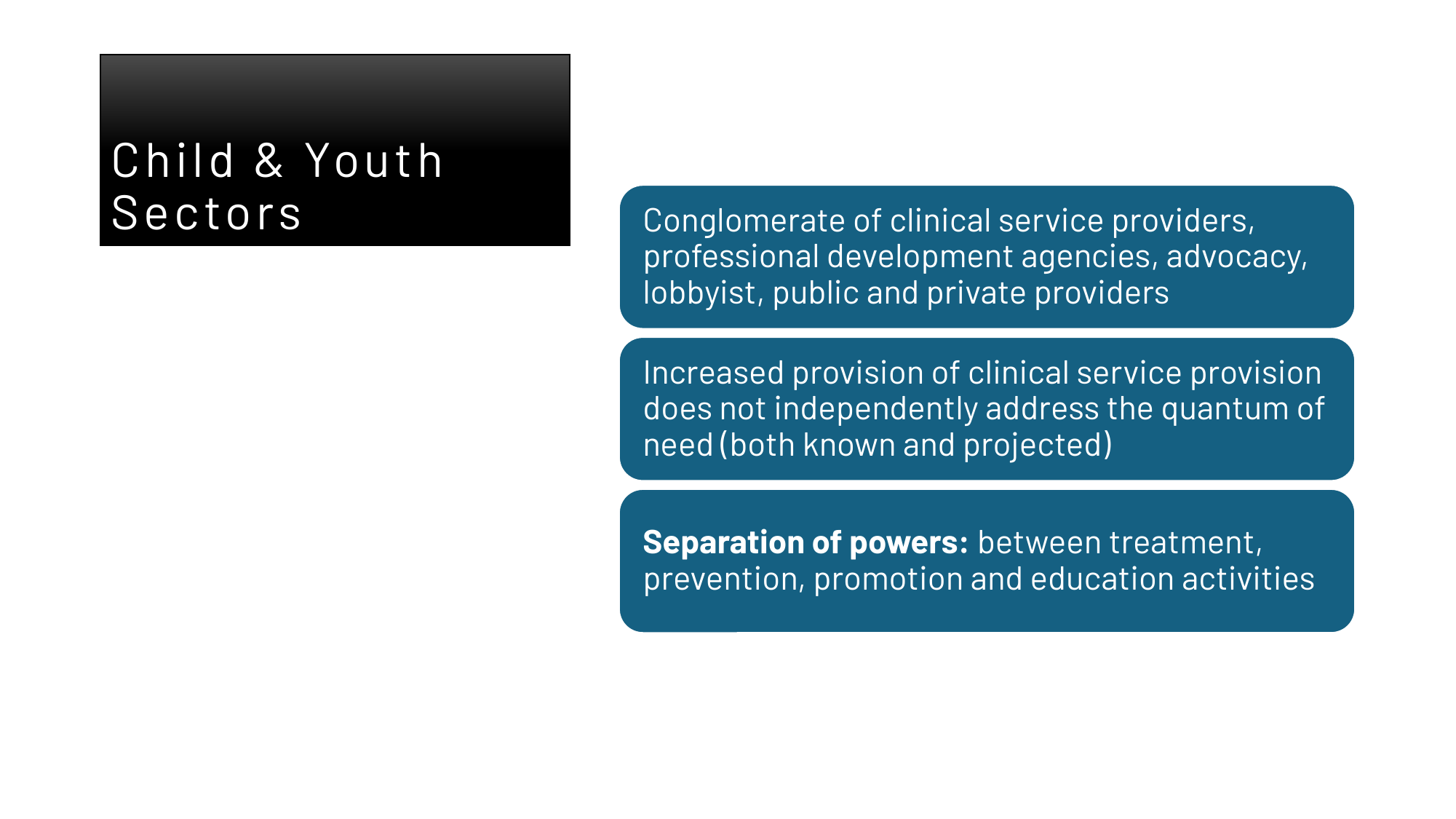

# Child & Youth Sectors
Conglomerate of clinical service providers, professional development agencies, advocacy, lobbyist, public and private providers
Increased provision of clinical service provision does not independently address the quantum of need (both known and projected)
Separation of powers: between treatment, prevention, promotion and education activities